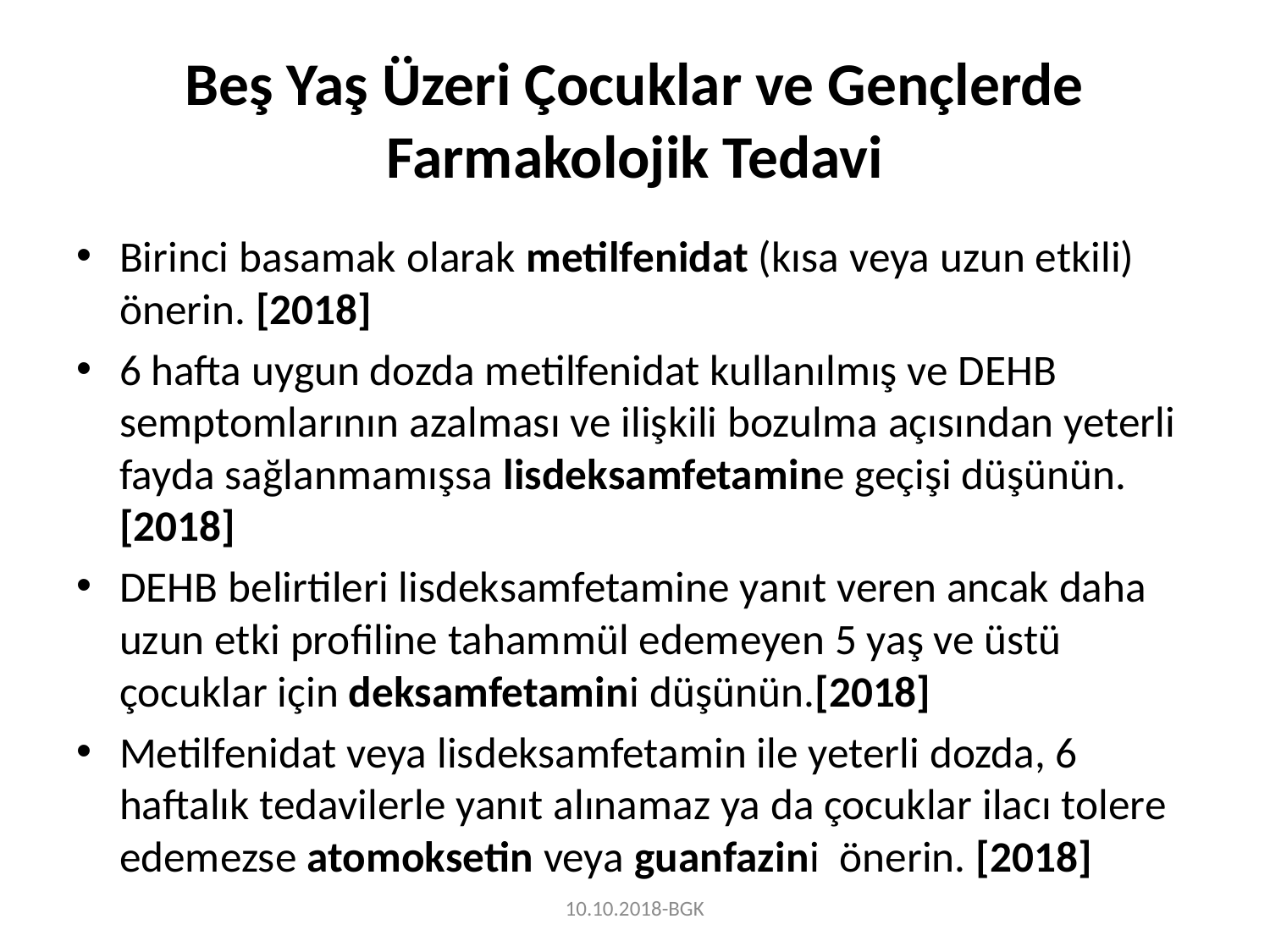

# Beş Yaş Üzeri Çocuklar ve Gençlerde Farmakolojik Tedavi
Birinci basamak olarak metilfenidat (kısa veya uzun etkili) önerin. [2018]
6 hafta uygun dozda metilfenidat kullanılmış ve DEHB semptomlarının azalması ve ilişkili bozulma açısından yeterli fayda sağlanmamışsa lisdeksamfetamine geçişi düşünün. [2018]
DEHB belirtileri lisdeksamfetamine yanıt veren ancak daha uzun etki profiline tahammül edemeyen 5 yaş ve üstü çocuklar için deksamfetamini düşünün.[2018]
Metilfenidat veya lisdeksamfetamin ile yeterli dozda, 6 haftalık tedavilerle yanıt alınamaz ya da çocuklar ilacı tolere edemezse atomoksetin veya guanfazini  önerin. [2018]
10.10.2018-BGK